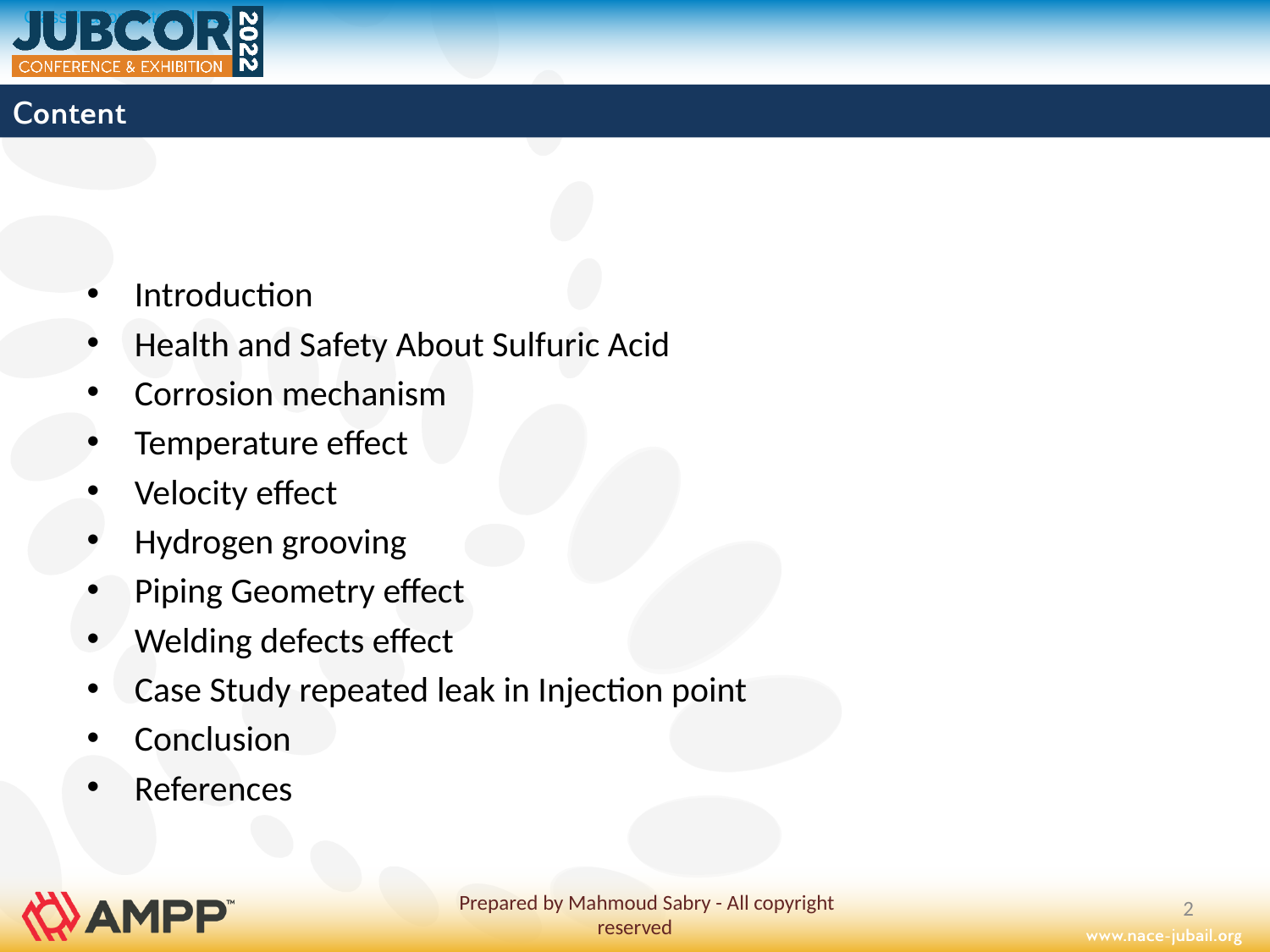

# Content
Introduction
Health and Safety About Sulfuric Acid
Corrosion mechanism
Temperature effect
Velocity effect
Hydrogen grooving
Piping Geometry effect
Welding defects effect
Case Study repeated leak in Injection point
Conclusion
References
2
     Prepared by Mahmoud Sabry - All copyright reserved